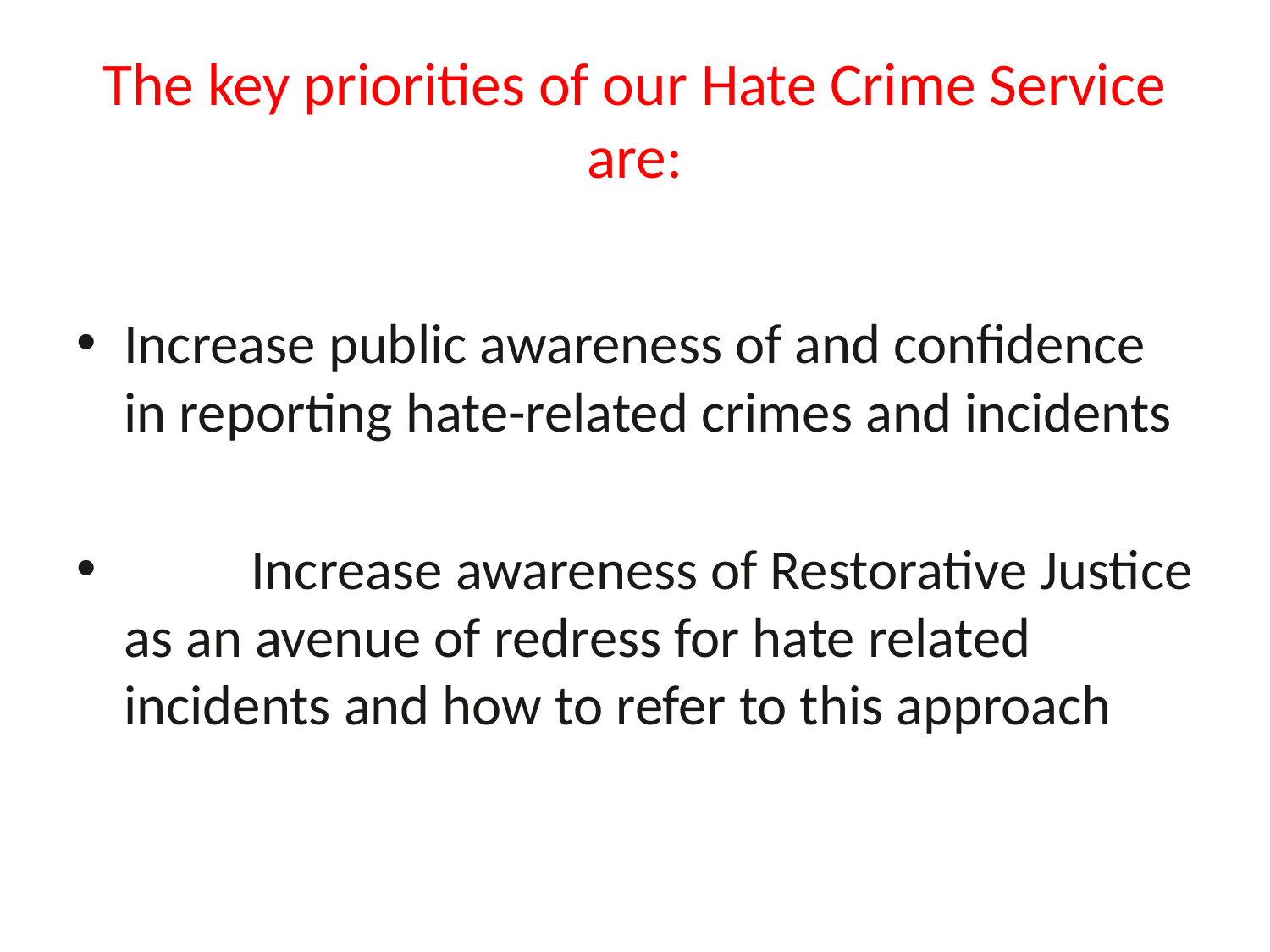

# The key priorities of our Hate Crime Service are:

Increase public awareness of and confidence in reporting hate-related crimes and incidents

	Increase awareness of Restorative Justice as an avenue of redress for hate related incidents and how to refer to this approach